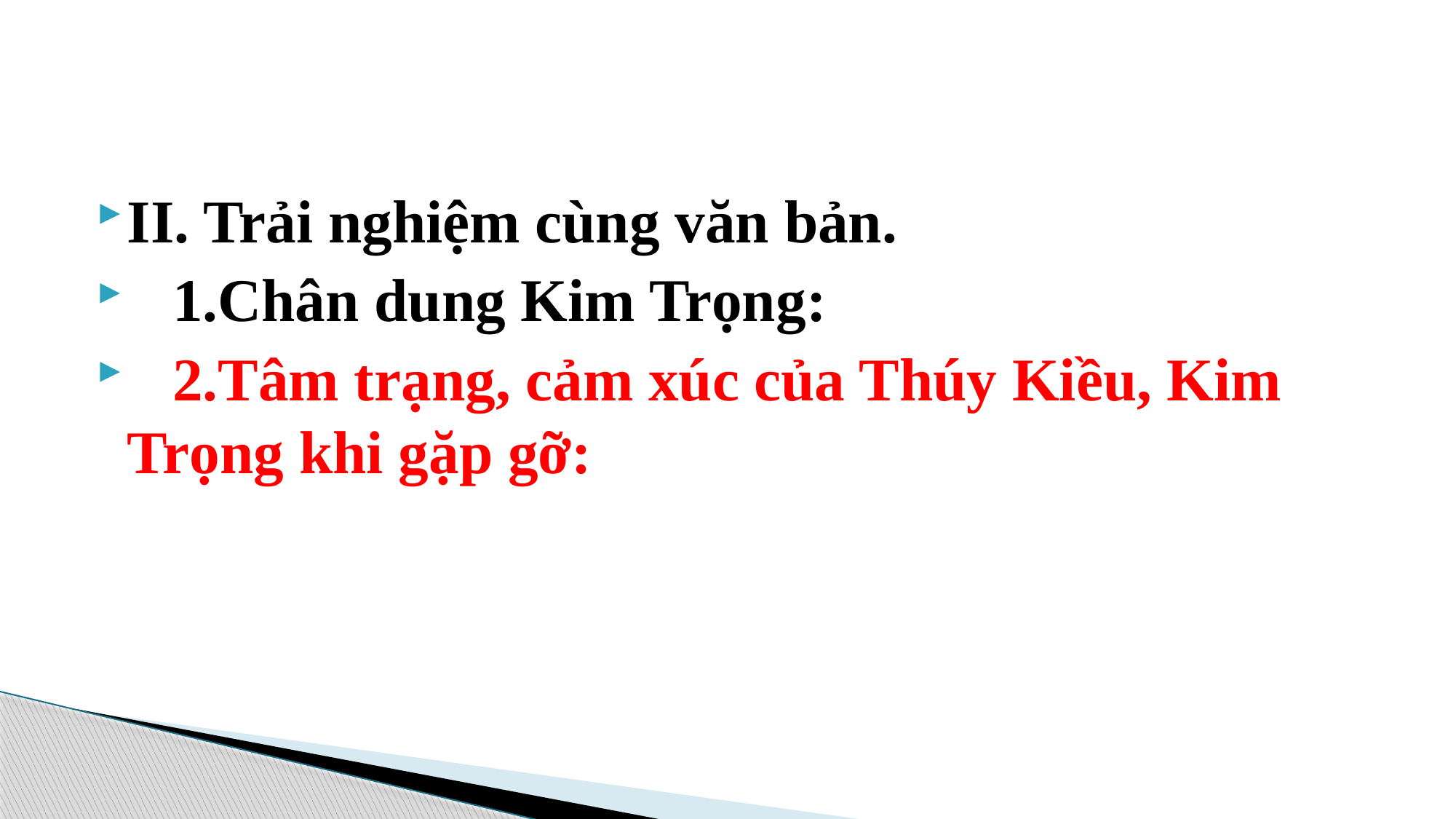

#
II. Trải nghiệm cùng văn bản.
   1.Chân dung Kim Trọng:
   2.Tâm trạng, cảm xúc của Thúy Kiều, Kim Trọng khi gặp gỡ: